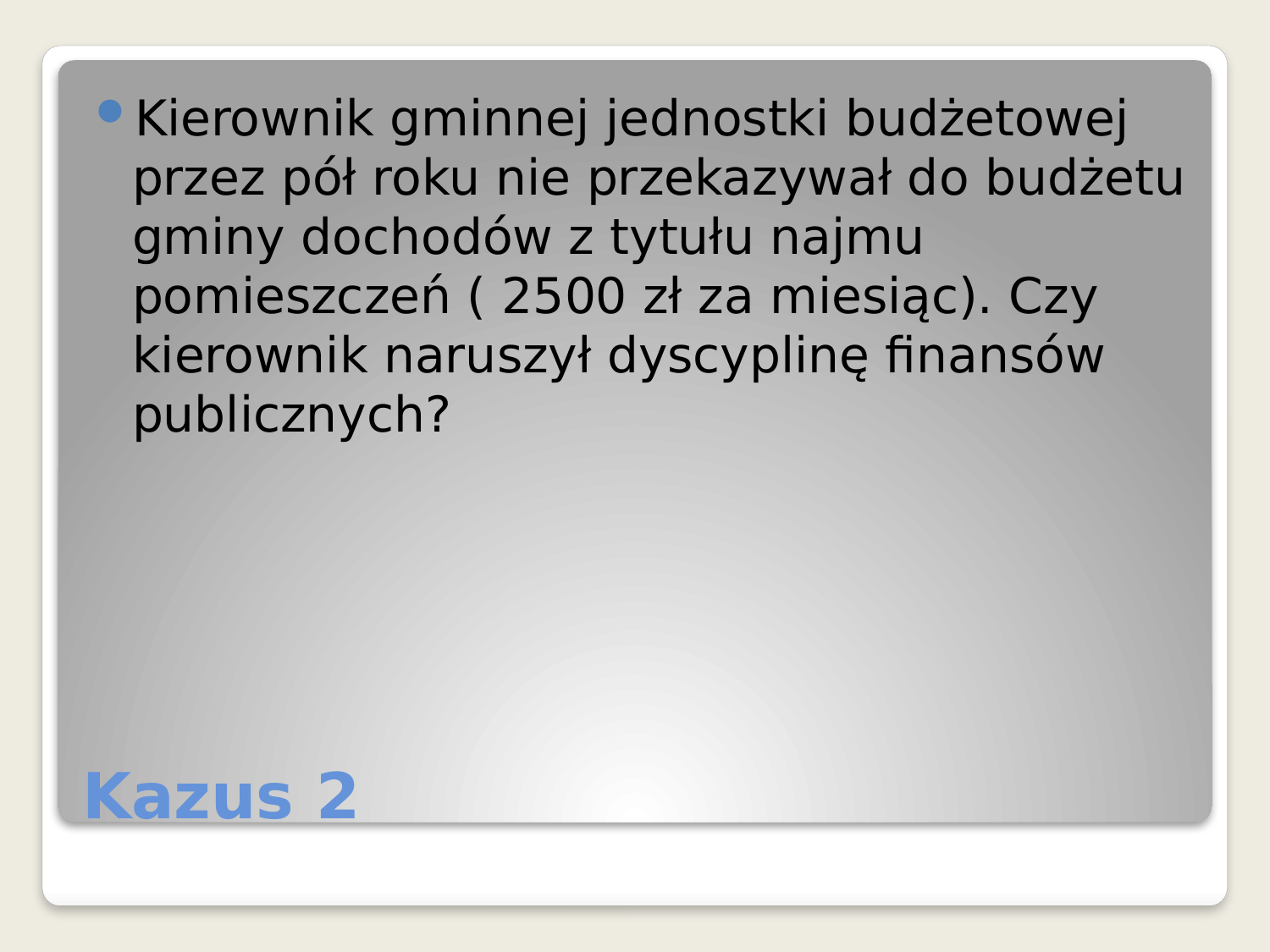

Kierownik gminnej jednostki budżetowej przez pół roku nie przekazywał do budżetu gminy dochodów z tytułu najmu pomieszczeń ( 2500 zł za miesiąc). Czy kierownik naruszył dyscyplinę finansów publicznych?
# Kazus 2